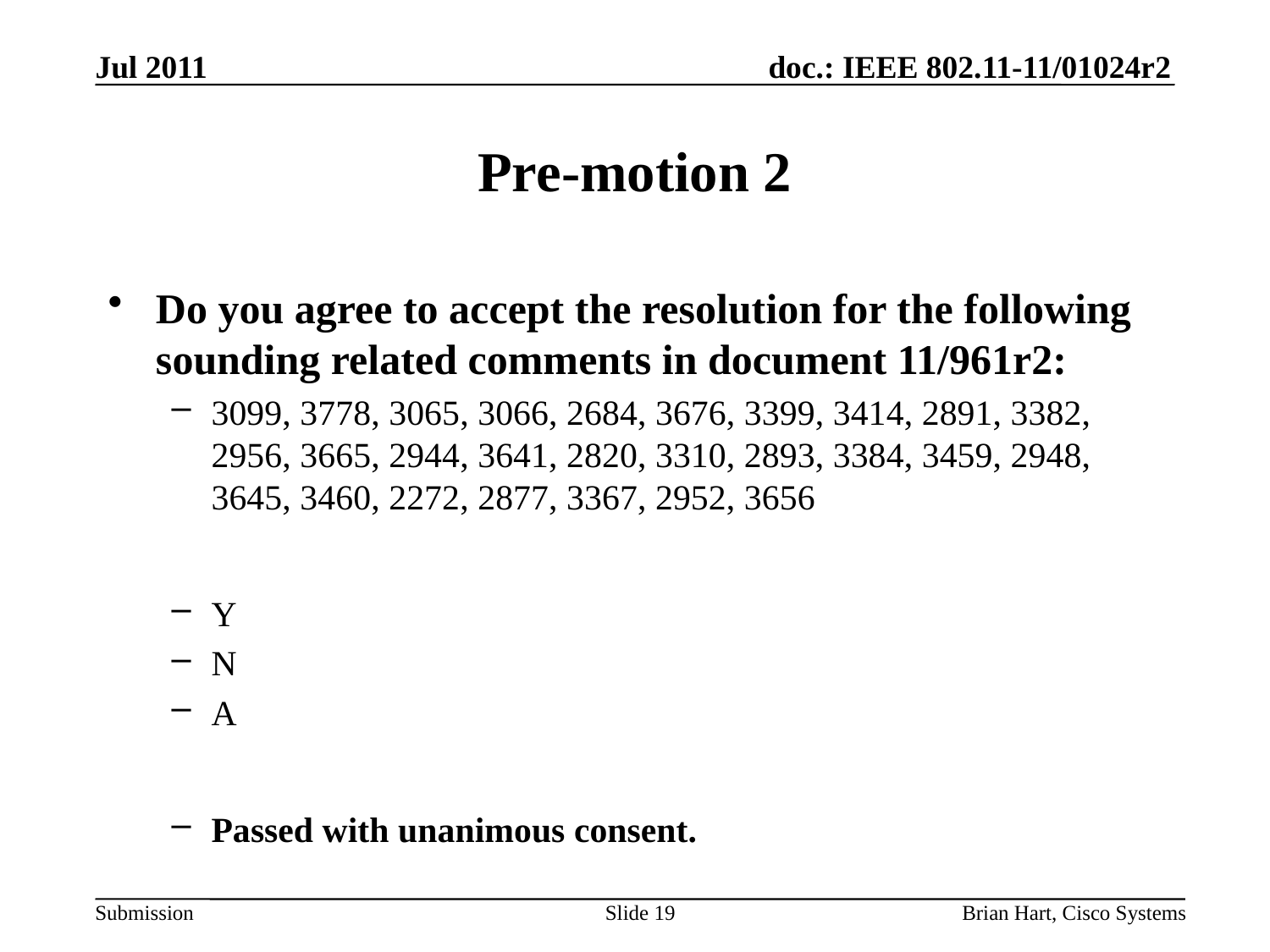

Jul 2011
# Pre-motion 2
Do you agree to accept the resolution for the following sounding related comments in document 11/961r2:
3099, 3778, 3065, 3066, 2684, 3676, 3399, 3414, 2891, 3382, 2956, 3665, 2944, 3641, 2820, 3310, 2893, 3384, 3459, 2948, 3645, 3460, 2272, 2877, 3367, 2952, 3656

Y
N
A

Passed with unanimous consent.

Slide 19
Brian Hart, Cisco Systems